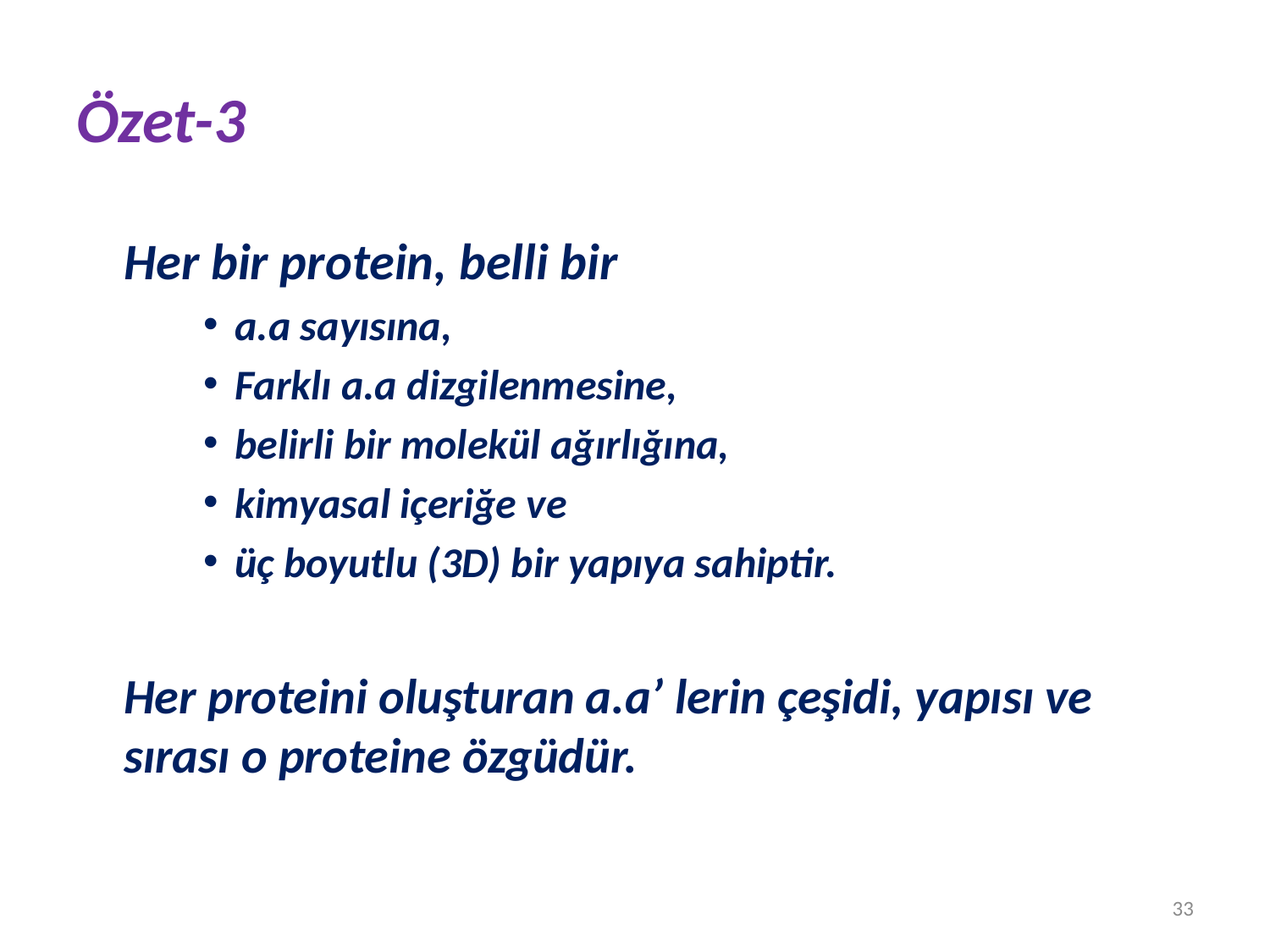

# Özet-3
	Her bir protein, belli bir
a.a sayısına,
Farklı a.a dizgilenmesine,
belirli bir molekül ağırlığına,
kimyasal içeriğe ve
üç boyutlu (3D) bir yapıya sahiptir.

	Her proteini oluşturan a.a’ lerin çeşidi, yapısı ve sırası o proteine özgüdür.

33